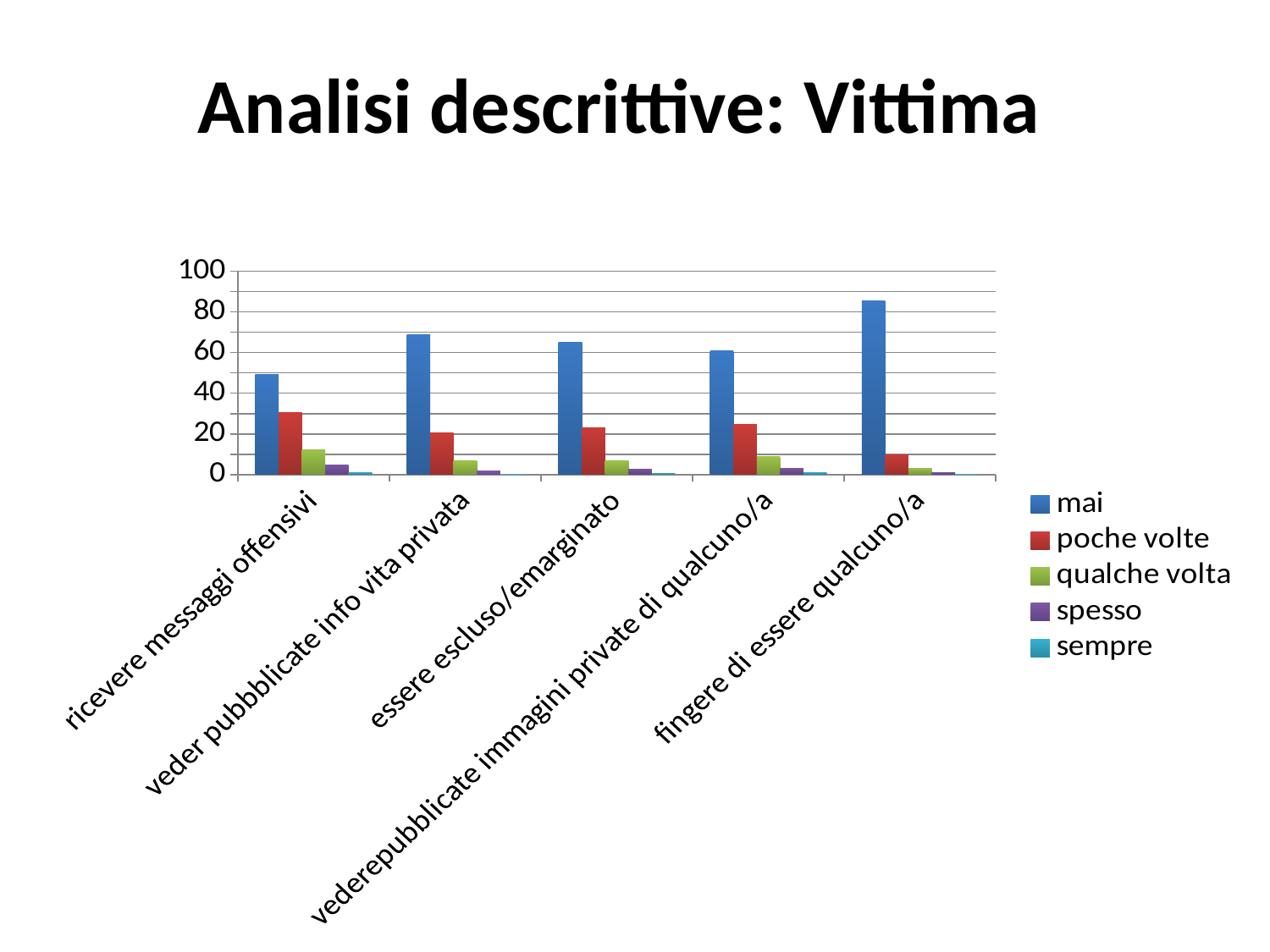

# Analisi descrittive: Vittima

### Chart

| Category | mai | poche volte | qualche volta | spesso | sempre |
|---|---|---|---|---|---|
| ricevere messaggi offensivi | 49.1 | 30.6 | 12.3 | 4.8 | 1.0 |
| veder pubbblicate info vita privata | 68.6 | 20.6 | 6.8 | 1.6 | 0.30000000000000004 |
| essere escluso/emarginato | 65.1 | 23.0 | 6.9 | 2.5 | 0.7000000000000001 |
| vederepubblicate immagini private di qualcuno/a | 60.9 | 24.5 | 8.8 | 2.9 | 1.0 |
| fingere di essere qualcuno/a | 85.4 | 9.6 | 2.9 | 0.8 | 0.30000000000000004 |